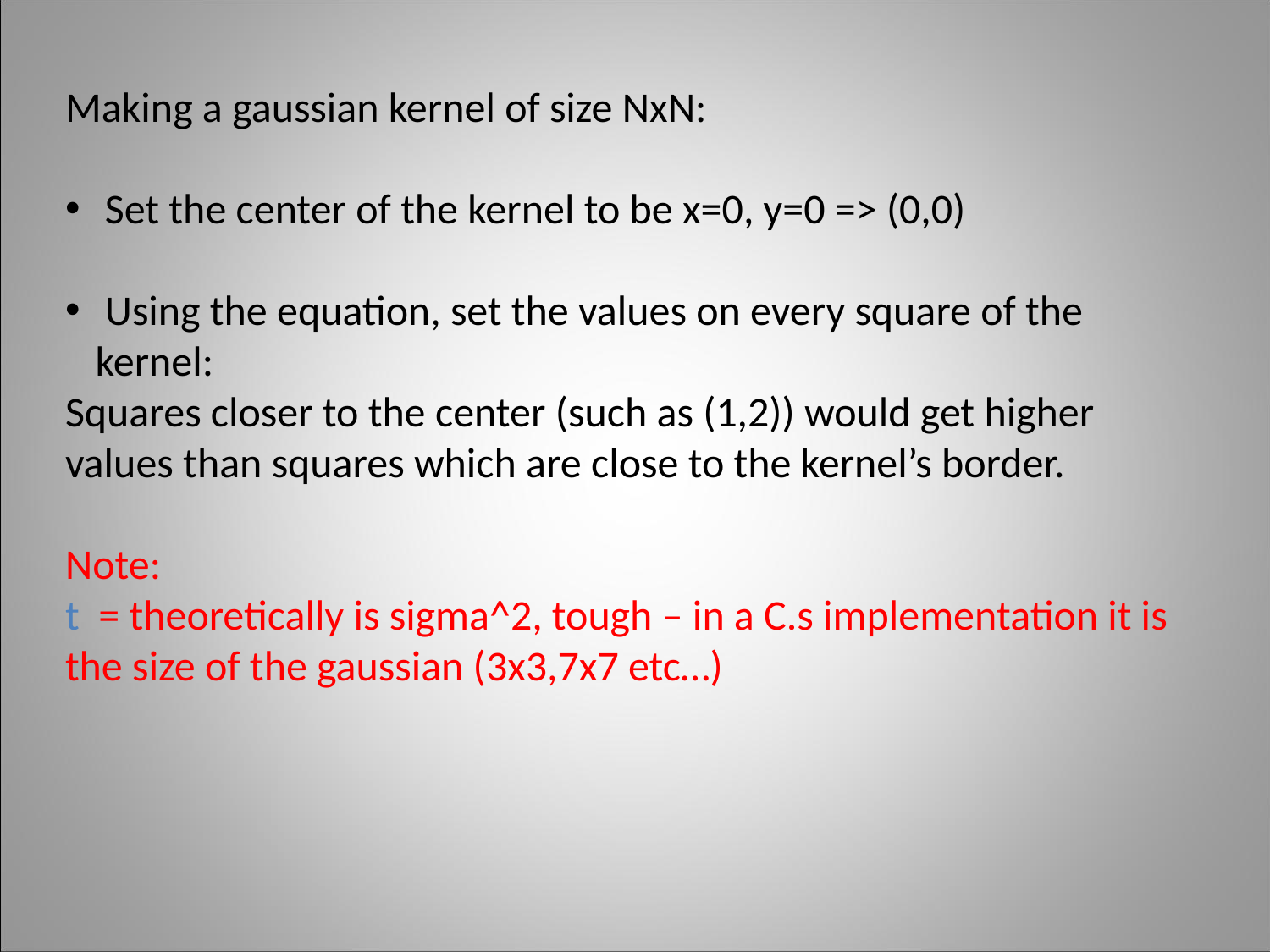

Making a gaussian kernel of size NxN:

 Set the center of the kernel to be x=0, y=0 => (0,0)

 Using the equation, set the values on every square of the kernel:
Squares closer to the center (such as (1,2)) would get higher values than squares which are close to the kernel’s border.

Note:
t  = theoretically is sigma^2, tough – in a C.s implementation it is the size of the gaussian (3x3,7x7 etc…)